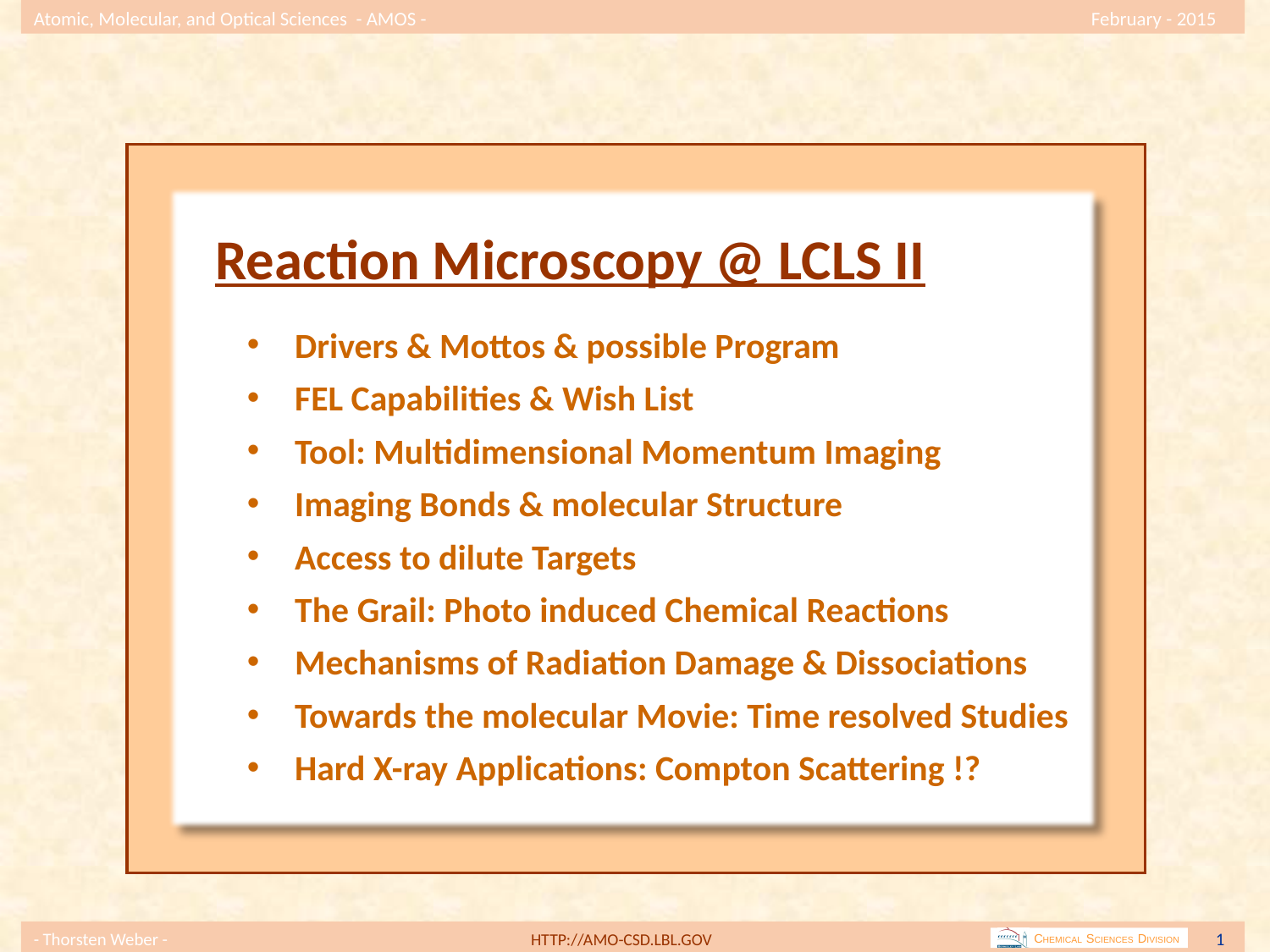

Reaction Microscopy @ LCLS II

Drivers & Mottos & possible Program
FEL Capabilities & Wish List
Tool: Multidimensional Momentum Imaging
Imaging Bonds & molecular Structure
Access to dilute Targets
The Grail: Photo induced Chemical Reactions
Mechanisms of Radiation Damage & Dissociations
Towards the molecular Movie: Time resolved Studies
Hard X-ray Applications: Compton Scattering !?